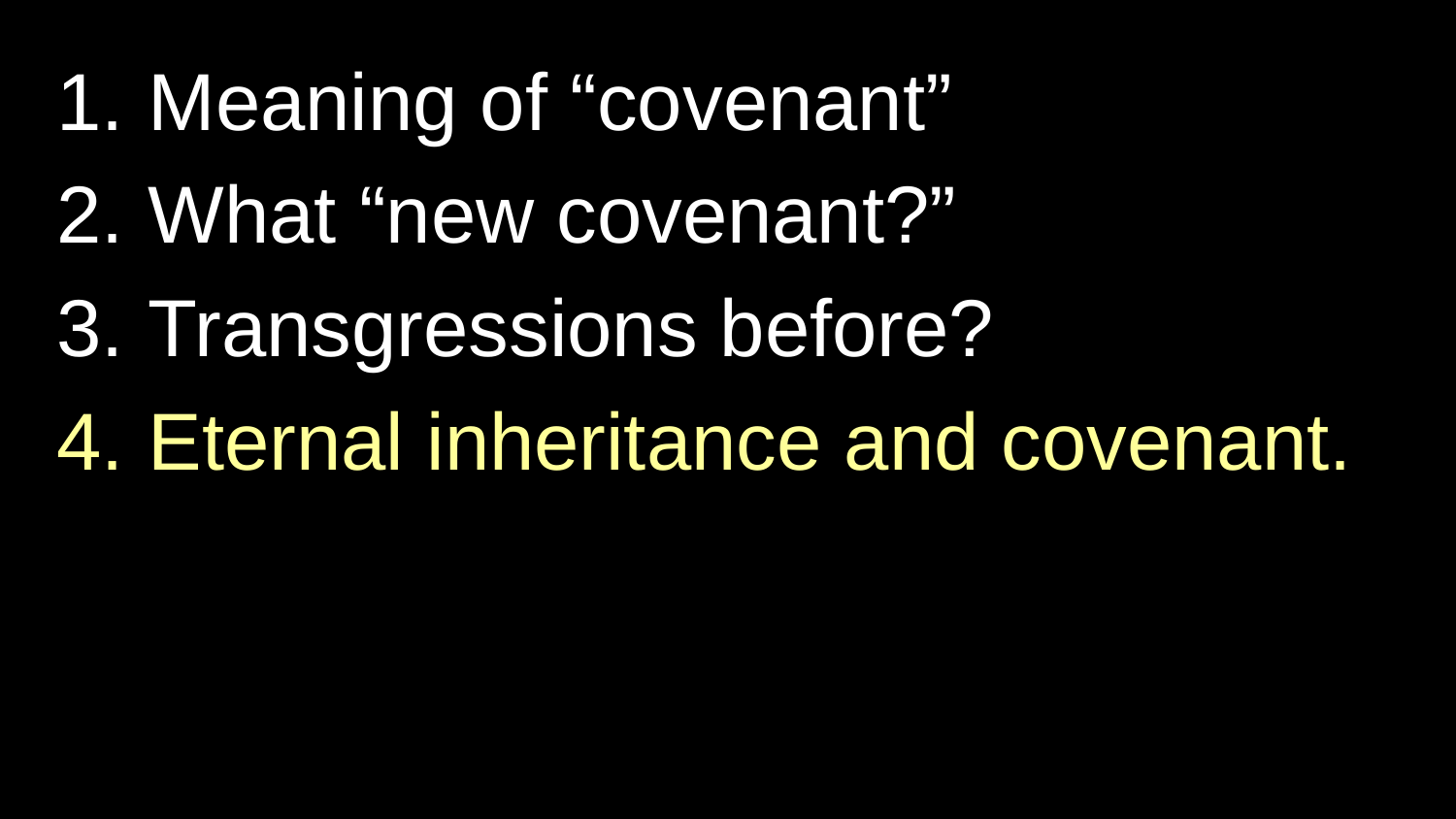

Meaning of “covenant”
What “new covenant?”
Transgressions before?
Eternal inheritance and covenant.